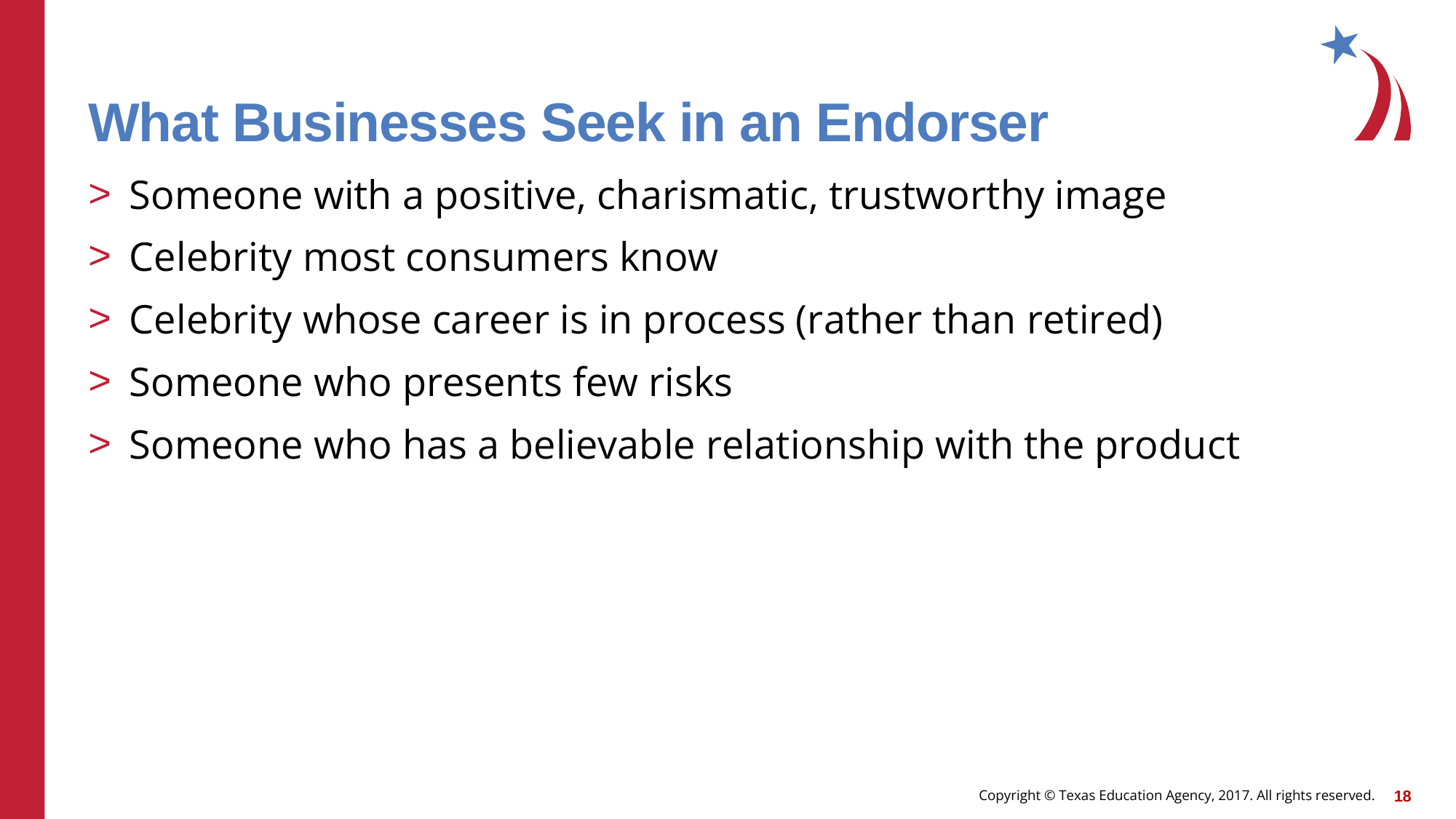

# What Businesses Seek in an Endorser
Someone with a positive, charismatic, trustworthy image
Celebrity most consumers know
Celebrity whose career is in process (rather than retired)
Someone who presents few risks
Someone who has a believable relationship with the product